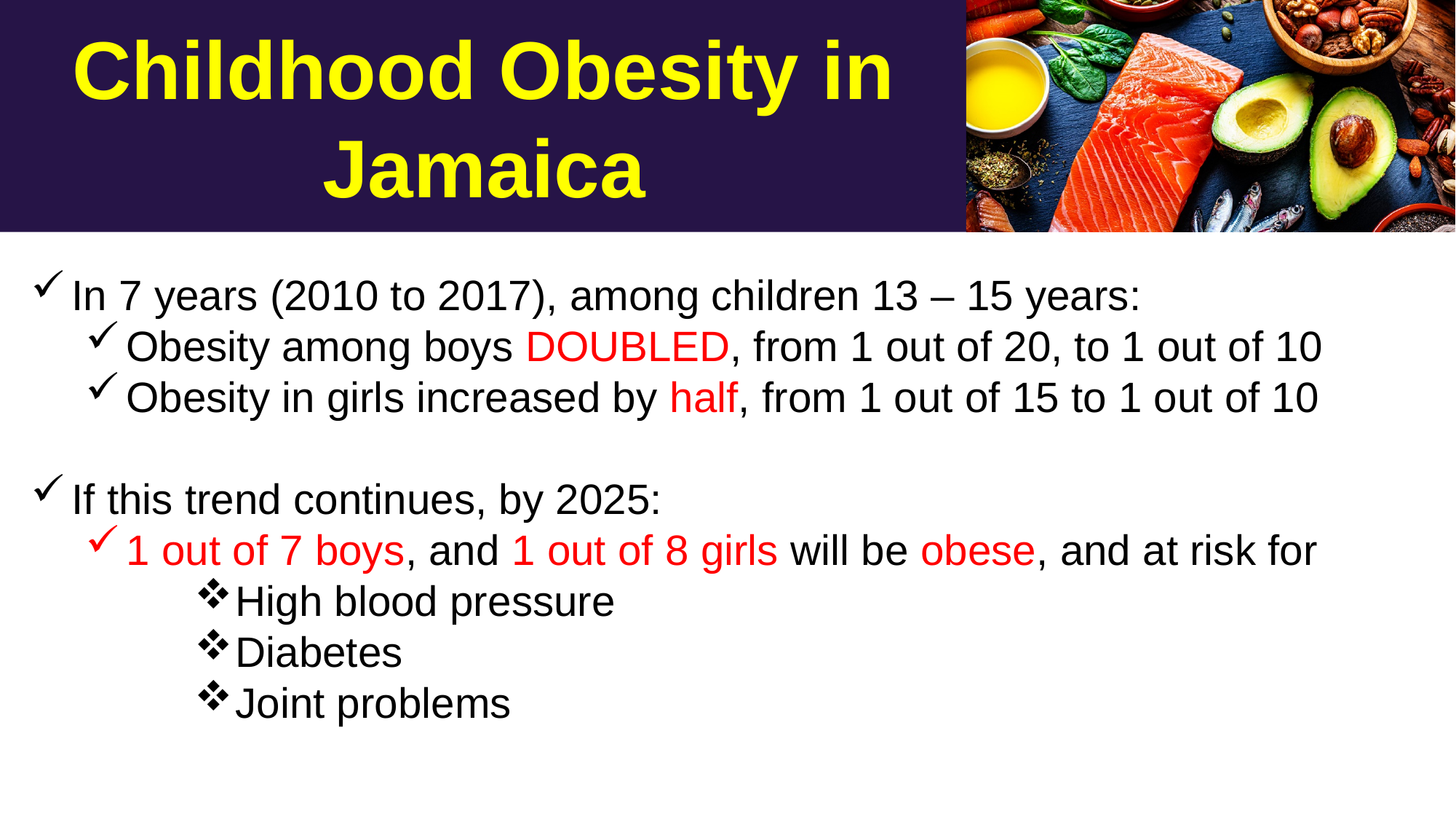

# Childhood Obesity in Jamaica
In 7 years (2010 to 2017), among children 13 – 15 years:
Obesity among boys DOUBLED, from 1 out of 20, to 1 out of 10
Obesity in girls increased by half, from 1 out of 15 to 1 out of 10
If this trend continues, by 2025:
1 out of 7 boys, and 1 out of 8 girls will be obese, and at risk for
High blood pressure
Diabetes
Joint problems